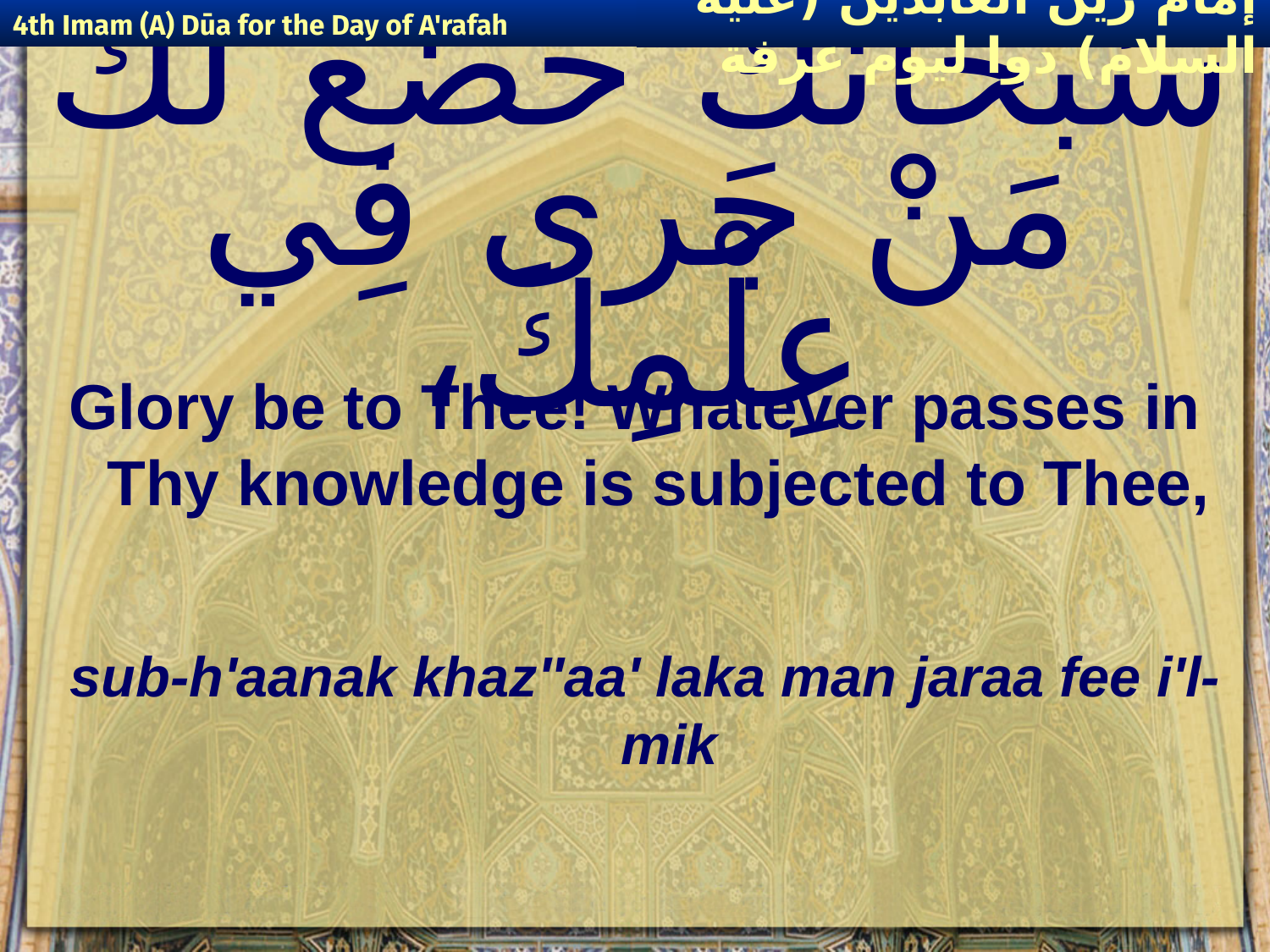

4th Imam (A) Dūa for the Day of A'rafah
إمام زين العابدين (عليه السلام) دوا ليوم عرفة
# سُبْحَانَكَ خَضَعَ لَكَ مَنْ جَرى فِي عِلْمِكَ،
Glory be to Thee! Whatever passes in Thy knowledge is subjected to Thee,
sub-h'aanak khaz''aa' laka man jaraa fee i'l-mik